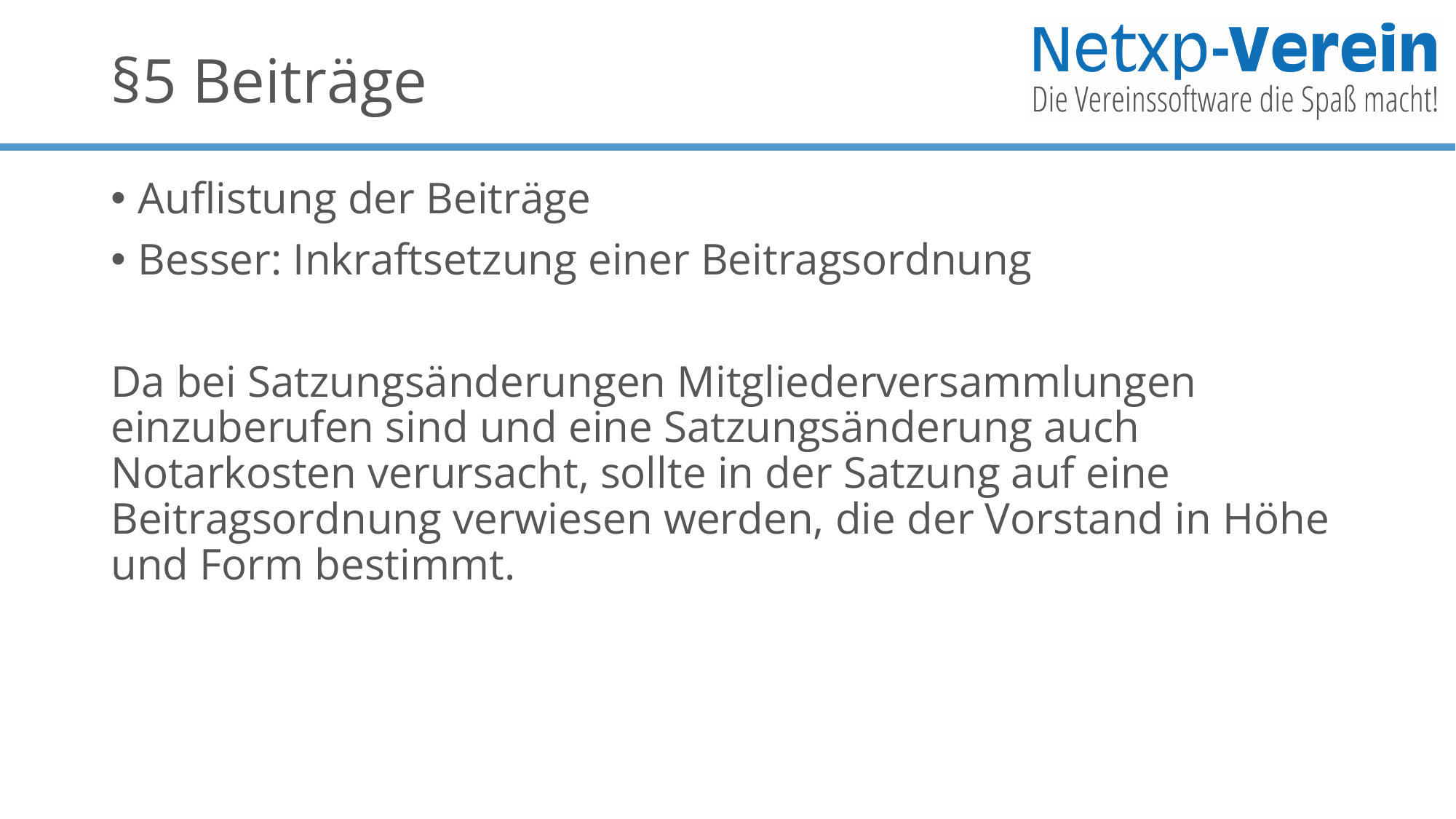

# §5 Beiträge
Auflistung der Beiträge
Besser: Inkraftsetzung einer Beitragsordnung

Da bei Satzungsänderungen Mitgliederversammlungen einzuberufen sind und eine Satzungsänderung auch Notarkosten verursacht, sollte in der Satzung auf eine Beitragsordnung verwiesen werden, die der Vorstand in Höhe und Form bestimmt.